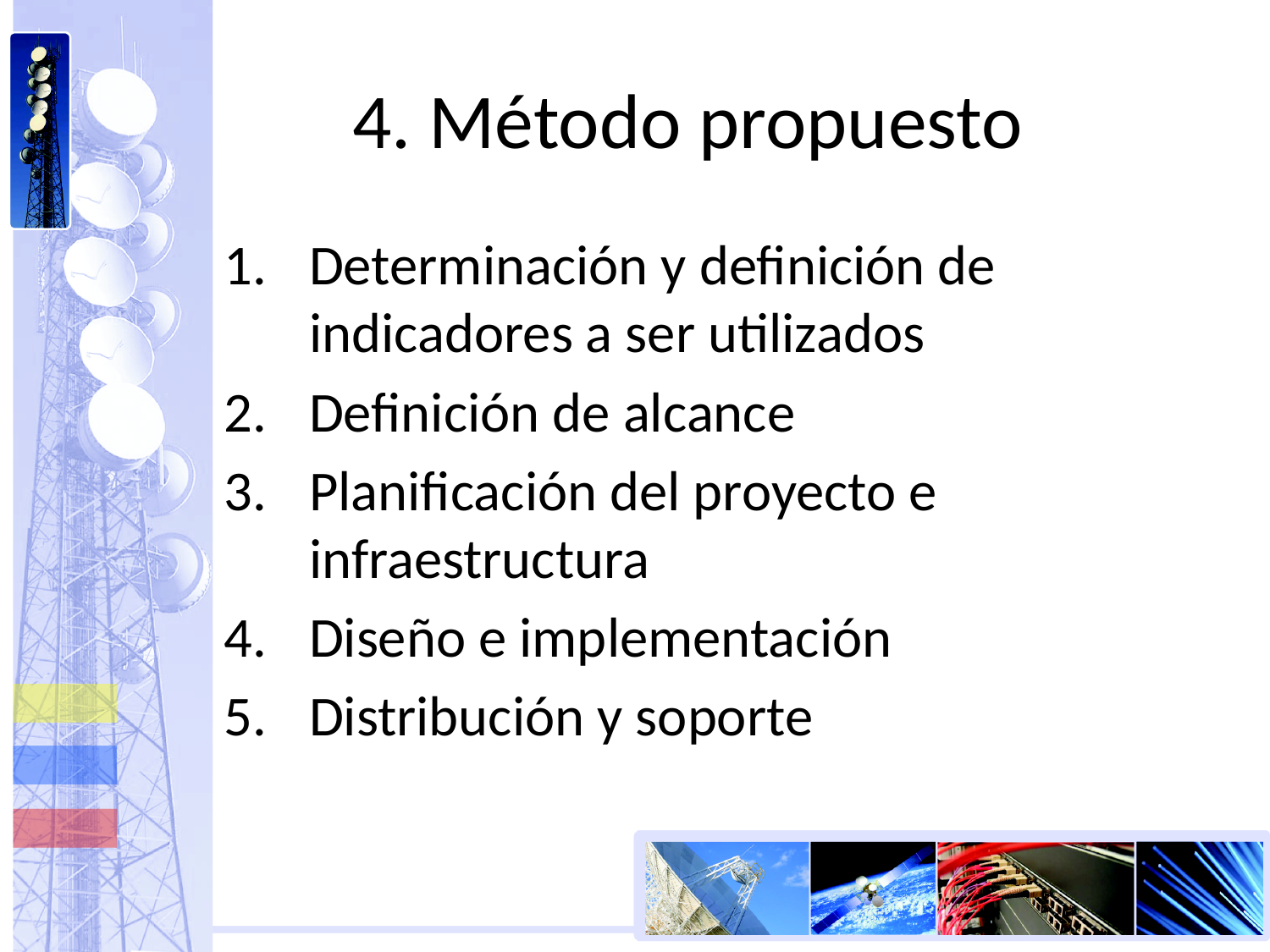

# 4. Método propuesto
Determinación y definición de indicadores a ser utilizados
Definición de alcance
Planificación del proyecto e infraestructura
Diseño e implementación
Distribución y soporte